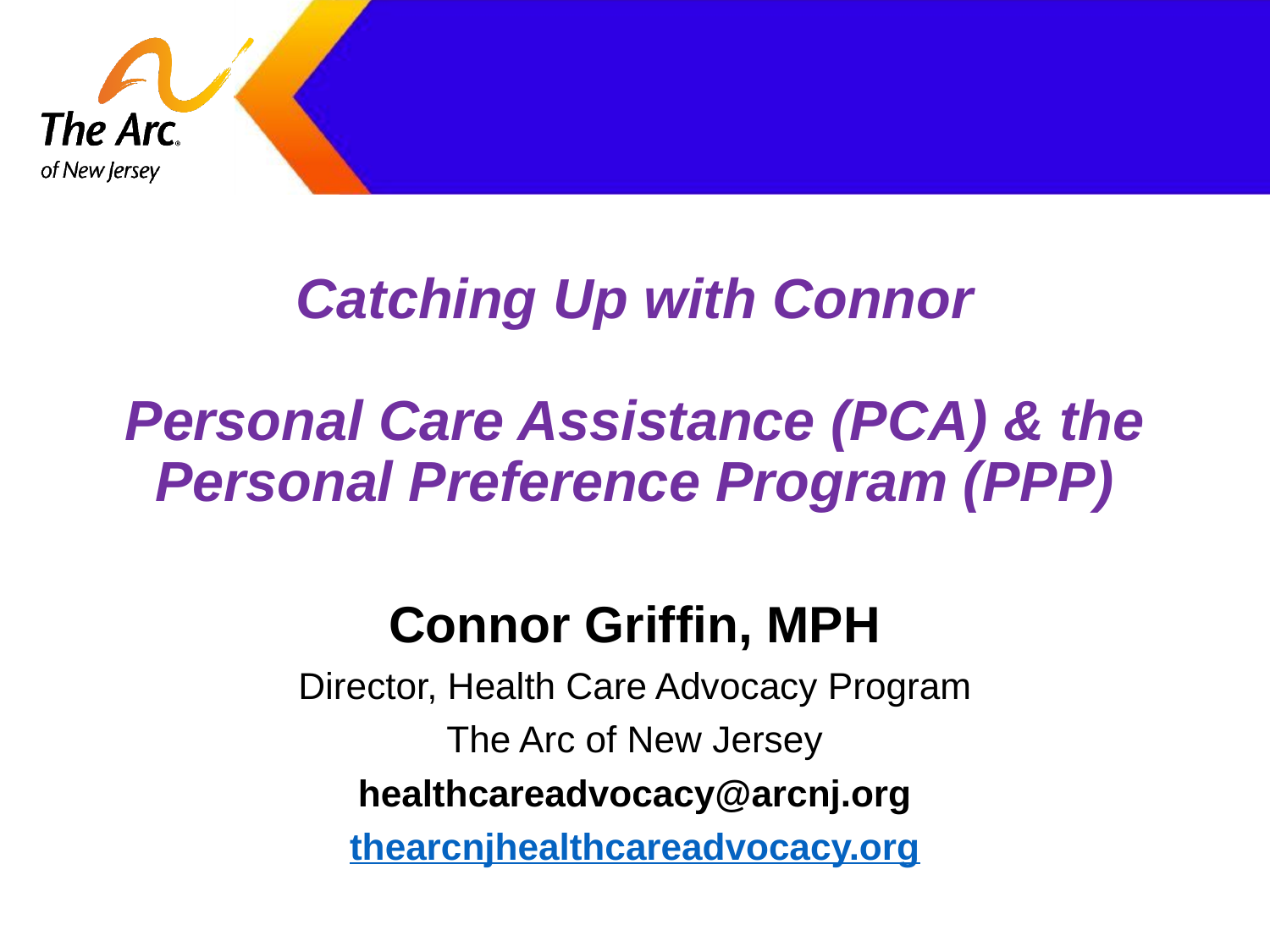

# Catching Up with Connor

Personal Care Assistance (PCA) & the Personal Preference Program (PPP)
Connor Griffin, MPH
Director, Health Care Advocacy Program
The Arc of New Jersey
healthcareadvocacy@arcnj.org
thearcnjhealthcareadvocacy.org